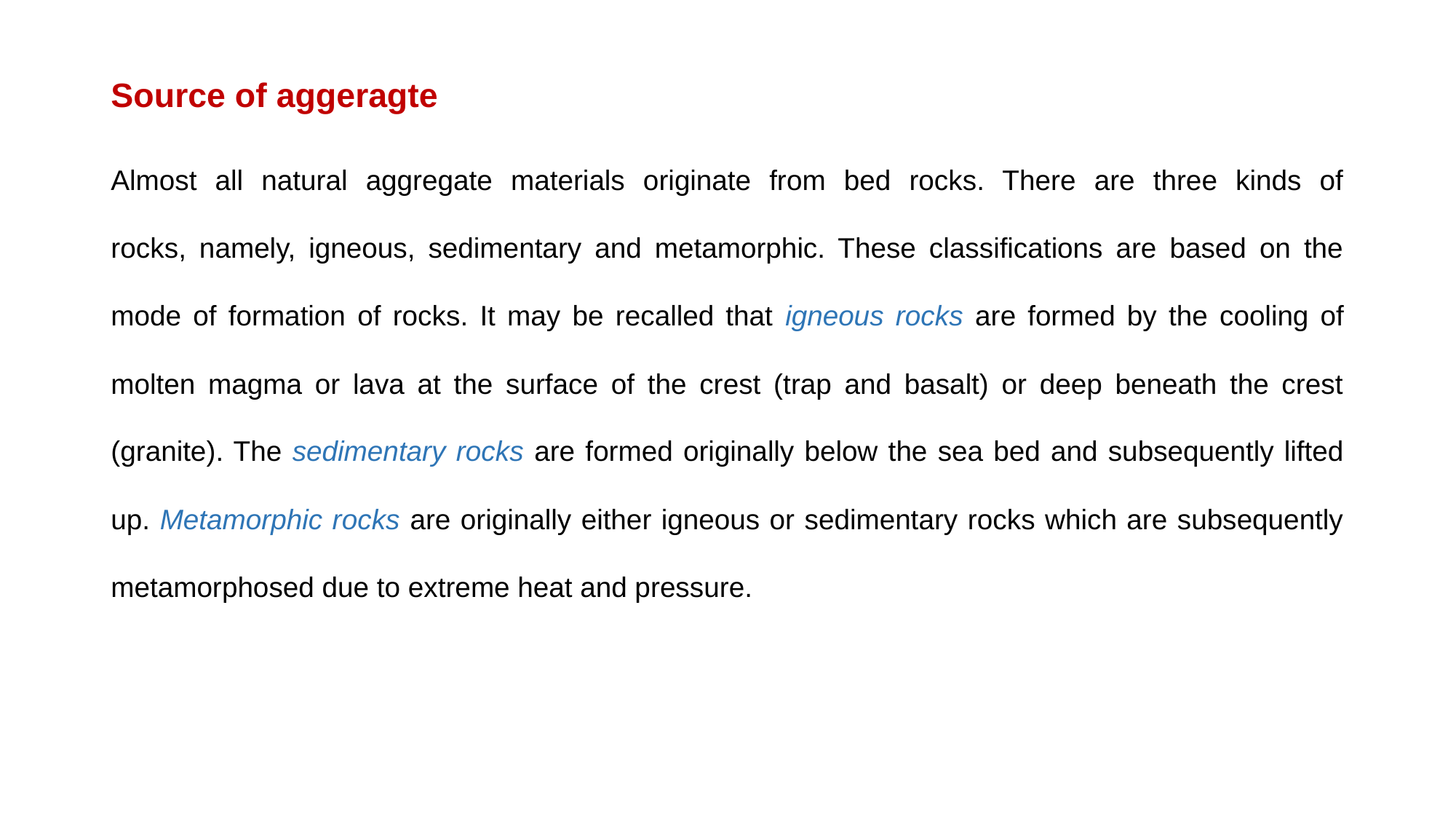

Source of aggeragte
Almost all natural aggregate materials originate from bed rocks. There are three kinds of
rocks, namely, igneous, sedimentary and metamorphic. These classifications are based on the mode of formation of rocks. It may be recalled that igneous rocks are formed by the cooling of molten magma or lava at the surface of the crest (trap and basalt) or deep beneath the crest (granite). The sedimentary rocks are formed originally below the sea bed and subsequently lifted up. Metamorphic rocks are originally either igneous or sedimentary rocks which are subsequently metamorphosed due to extreme heat and pressure.